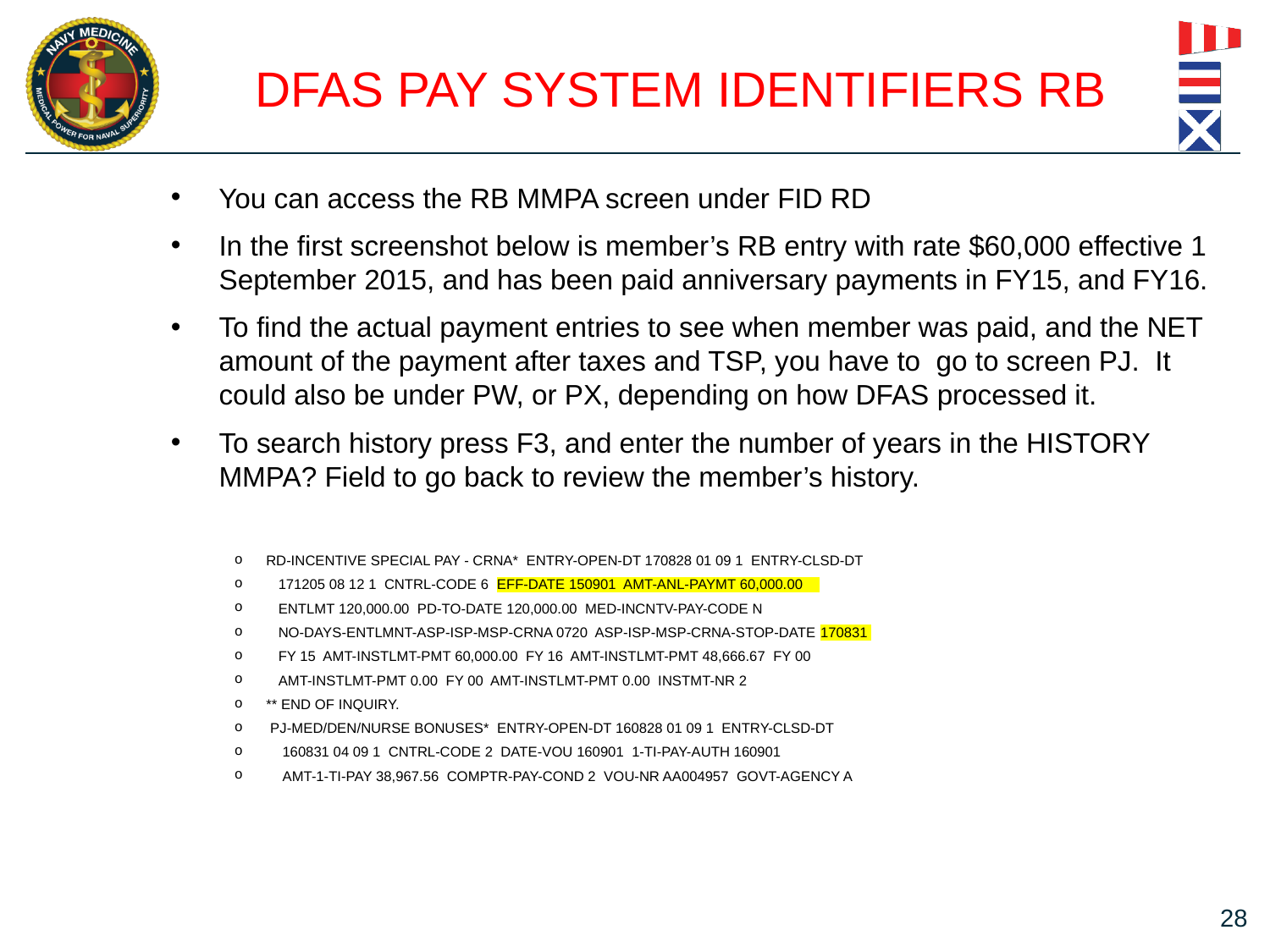

# DFAS PAY SYSTEM IDENTIFIERS RB
You can access the RB MMPA screen under FID RD
In the first screenshot below is member’s RB entry with rate $60,000 effective 1 September 2015, and has been paid anniversary payments in FY15, and FY16.
To find the actual payment entries to see when member was paid, and the NET amount of the payment after taxes and TSP, you have to  go to screen PJ.  It could also be under PW, or PX, depending on how DFAS processed it.
To search history press F3, and enter the number of years in the HISTORY MMPA? Field to go back to review the member’s history.

RD-INCENTIVE SPECIAL PAY - CRNA*  ENTRY-OPEN-DT 170828 01 09 1  ENTRY-CLSD-DT
   171205 08 12 1  CNTRL-CODE 6  EFF-DATE 150901  AMT-ANL-PAYMT 60,000.00
   ENTLMT 120,000.00  PD-TO-DATE 120,000.00  MED-INCNTV-PAY-CODE N
   NO-DAYS-ENTLMNT-ASP-ISP-MSP-CRNA 0720  ASP-ISP-MSP-CRNA-STOP-DATE 170831
   FY 15  AMT-INSTLMT-PMT 60,000.00  FY 16  AMT-INSTLMT-PMT 48,666.67  FY 00
   AMT-INSTLMT-PMT 0.00  FY 00  AMT-INSTLMT-PMT 0.00  INSTMT-NR 2
** END OF INQUIRY.
 PJ-MED/DEN/NURSE BONUSES*  ENTRY-OPEN-DT 160828 01 09 1  ENTRY-CLSD-DT
    160831 04 09 1  CNTRL-CODE 2  DATE-VOU 160901  1-TI-PAY-AUTH 160901
    AMT-1-TI-PAY 38,967.56  COMPTR-PAY-COND 2  VOU-NR AA004957  GOVT-AGENCY A